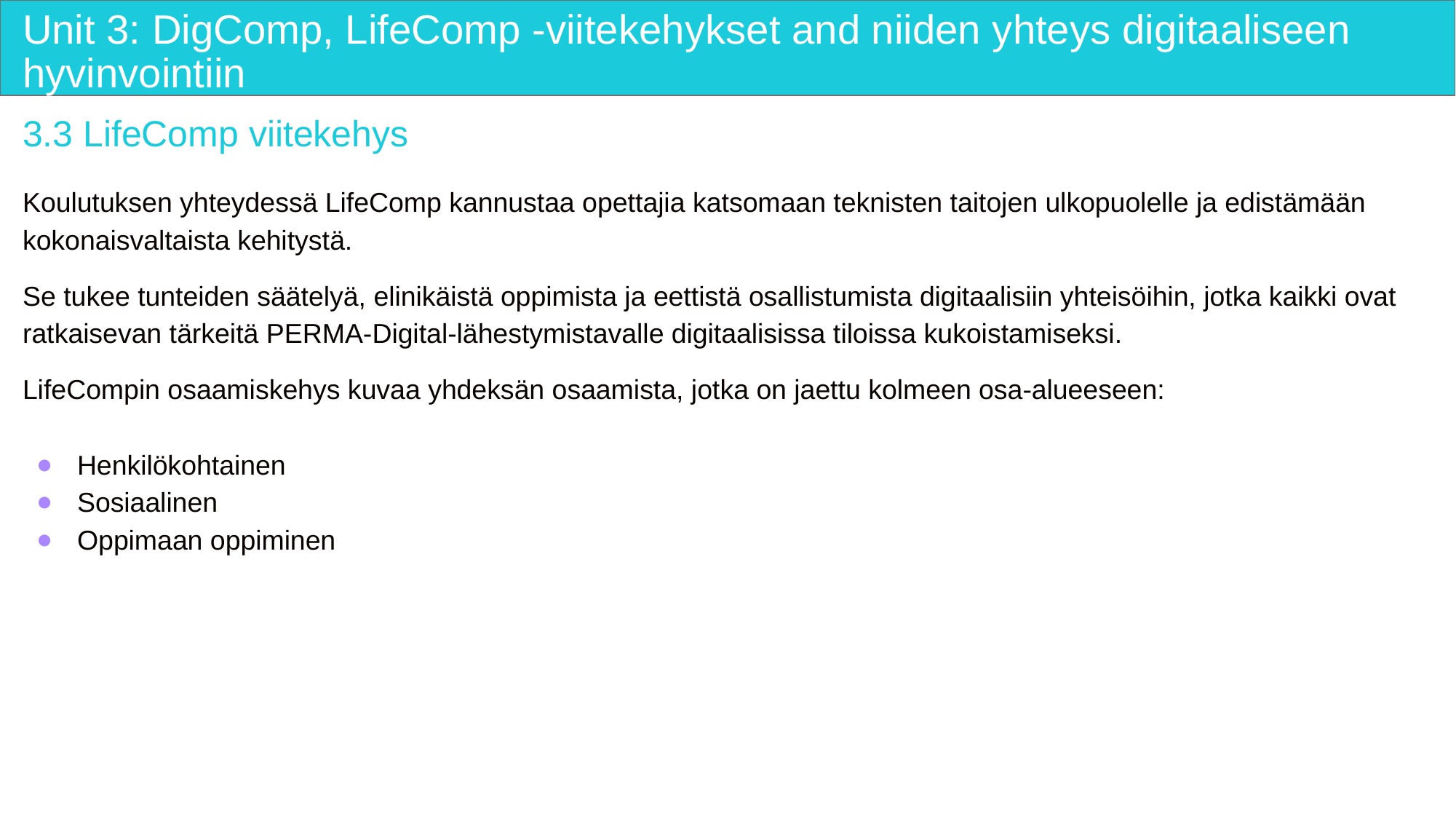

# Unit 3: DigComp, LifeComp -viitekehykset and niiden yhteys digitaaliseen hyvinvointiin
3.3 LifeComp viitekehys
Koulutuksen yhteydessä LifeComp kannustaa opettajia katsomaan teknisten taitojen ulkopuolelle ja edistämään kokonaisvaltaista kehitystä.
Se tukee tunteiden säätelyä, elinikäistä oppimista ja eettistä osallistumista digitaalisiin yhteisöihin, jotka kaikki ovat ratkaisevan tärkeitä PERMA-Digital-lähestymistavalle digitaalisissa tiloissa kukoistamiseksi.
LifeCompin osaamiskehys kuvaa yhdeksän osaamista, jotka on jaettu kolmeen osa-alueeseen:

Henkilökohtainen
Sosiaalinen
Oppimaan oppiminen